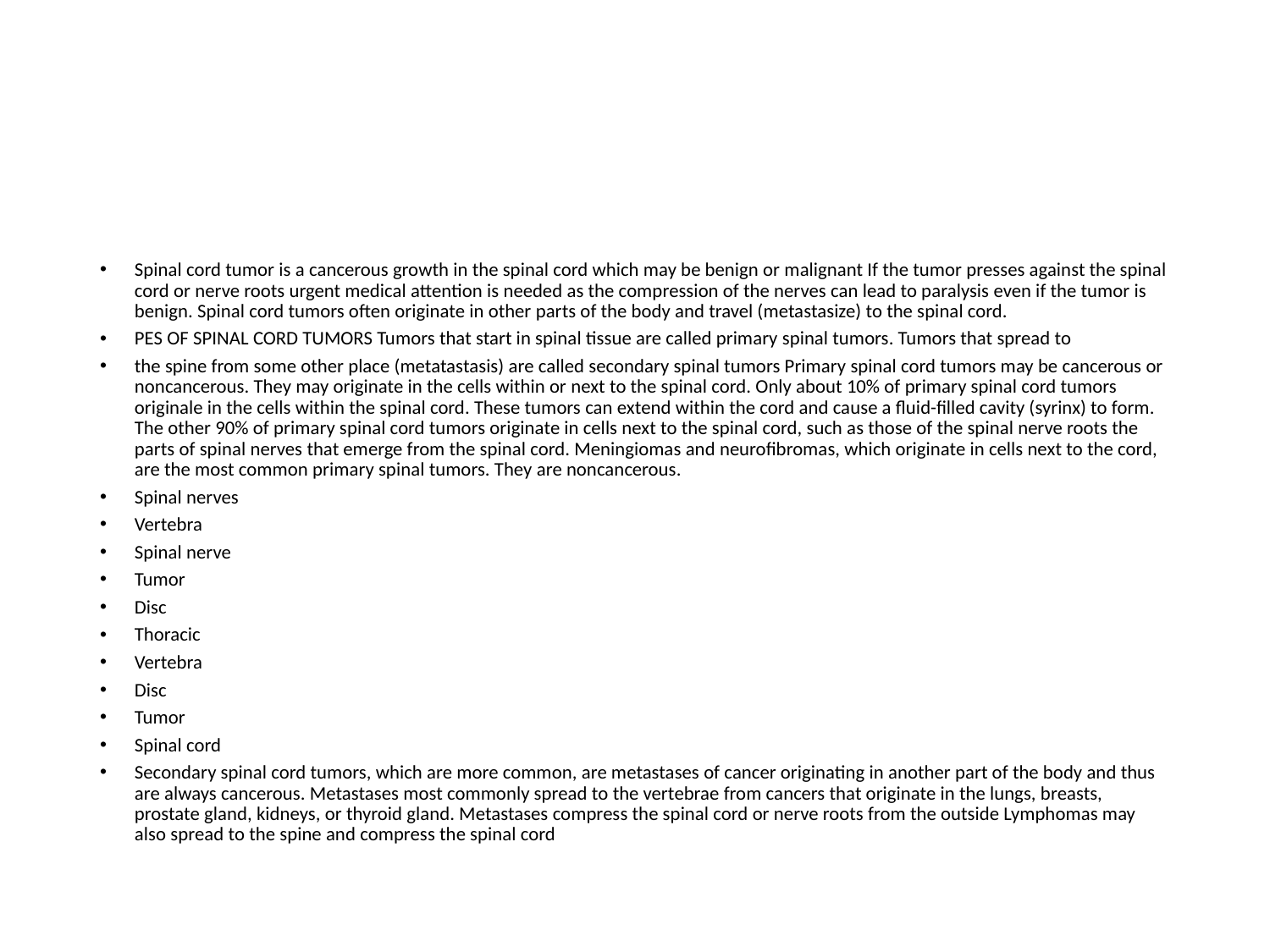

Spinal cord tumor is a cancerous growth in the spinal cord which may be benign or malignant If the tumor presses against the spinal cord or nerve roots urgent medical attention is needed as the compression of the nerves can lead to paralysis even if the tumor is benign. Spinal cord tumors often originate in other parts of the body and travel (metastasize) to the spinal cord.
PES OF SPINAL CORD TUMORS Tumors that start in spinal tissue are called primary spinal tumors. Tumors that spread to
the spine from some other place (metatastasis) are called secondary spinal tumors Primary spinal cord tumors may be cancerous or noncancerous. They may originate in the cells within or next to the spinal cord. Only about 10% of primary spinal cord tumors originale in the cells within the spinal cord. These tumors can extend within the cord and cause a fluid-filled cavity (syrinx) to form. The other 90% of primary spinal cord tumors originate in cells next to the spinal cord, such as those of the spinal nerve roots the parts of spinal nerves that emerge from the spinal cord. Meningiomas and neurofibromas, which originate in cells next to the cord, are the most common primary spinal tumors. They are noncancerous.
Spinal nerves
Vertebra
Spinal nerve
Tumor
Disc
Thoracic
Vertebra
Disc
Tumor
Spinal cord
Secondary spinal cord tumors, which are more common, are metastases of cancer originating in another part of the body and thus are always cancerous. Metastases most commonly spread to the vertebrae from cancers that originate in the lungs, breasts, prostate gland, kidneys, or thyroid gland. Metastases compress the spinal cord or nerve roots from the outside Lymphomas may also spread to the spine and compress the spinal cord